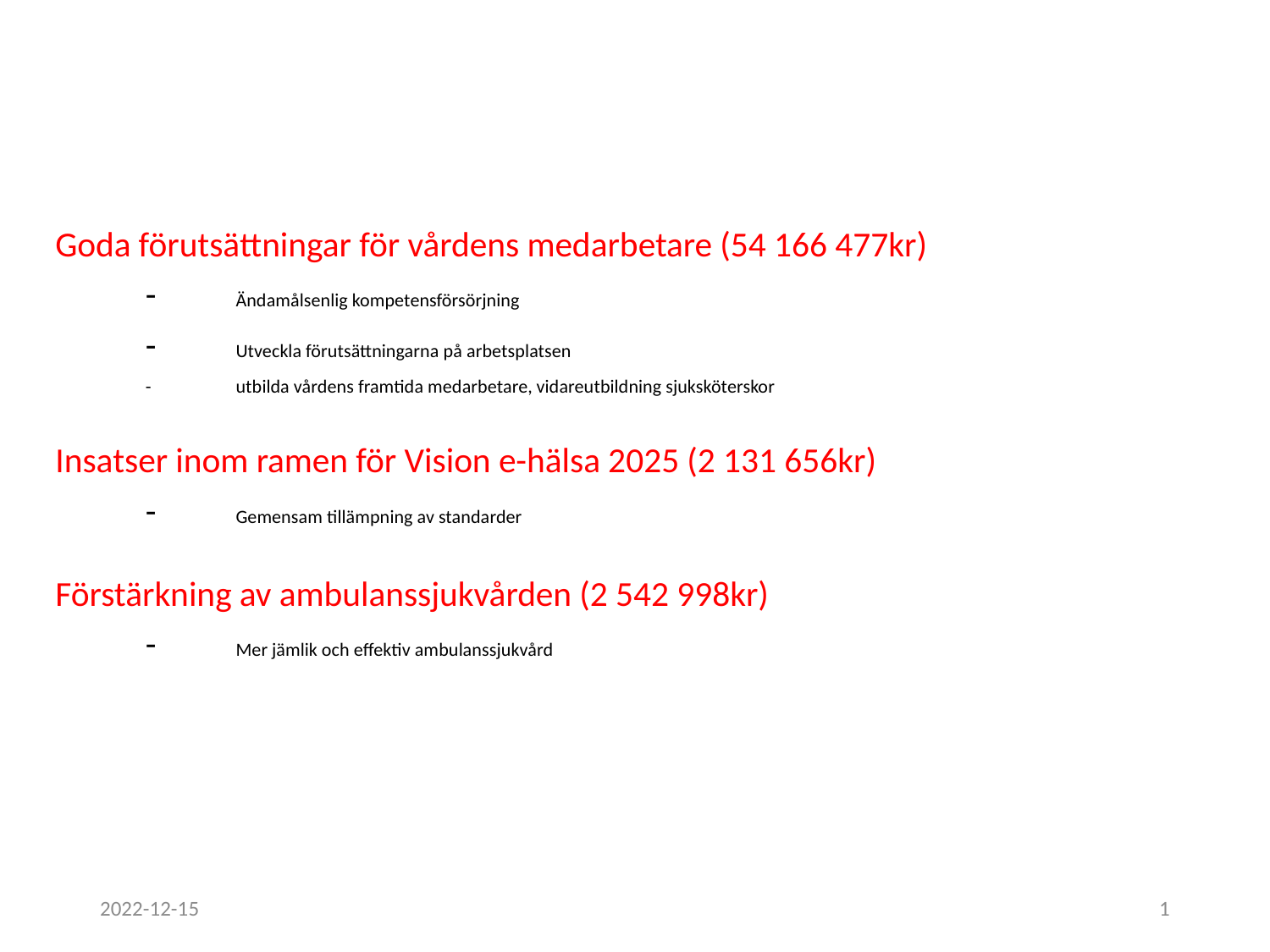

#
Goda förutsättningar för vårdens medarbetare (54 166 477kr)
 	-	Ändamålsenlig kompetensförsörjning
	-	Utveckla förutsättningarna på arbetsplatsen
 	-	utbilda vårdens framtida medarbetare, vidareutbildning sjuksköterskor

Insatser inom ramen för Vision e-hälsa 2025 (2 131 656kr)
      	-	Gemensam tillämpning av standarder

Förstärkning av ambulanssjukvården (2 542 998kr)
	-	Mer jämlik och effektiv ambulanssjukvård
2022-12-15
1